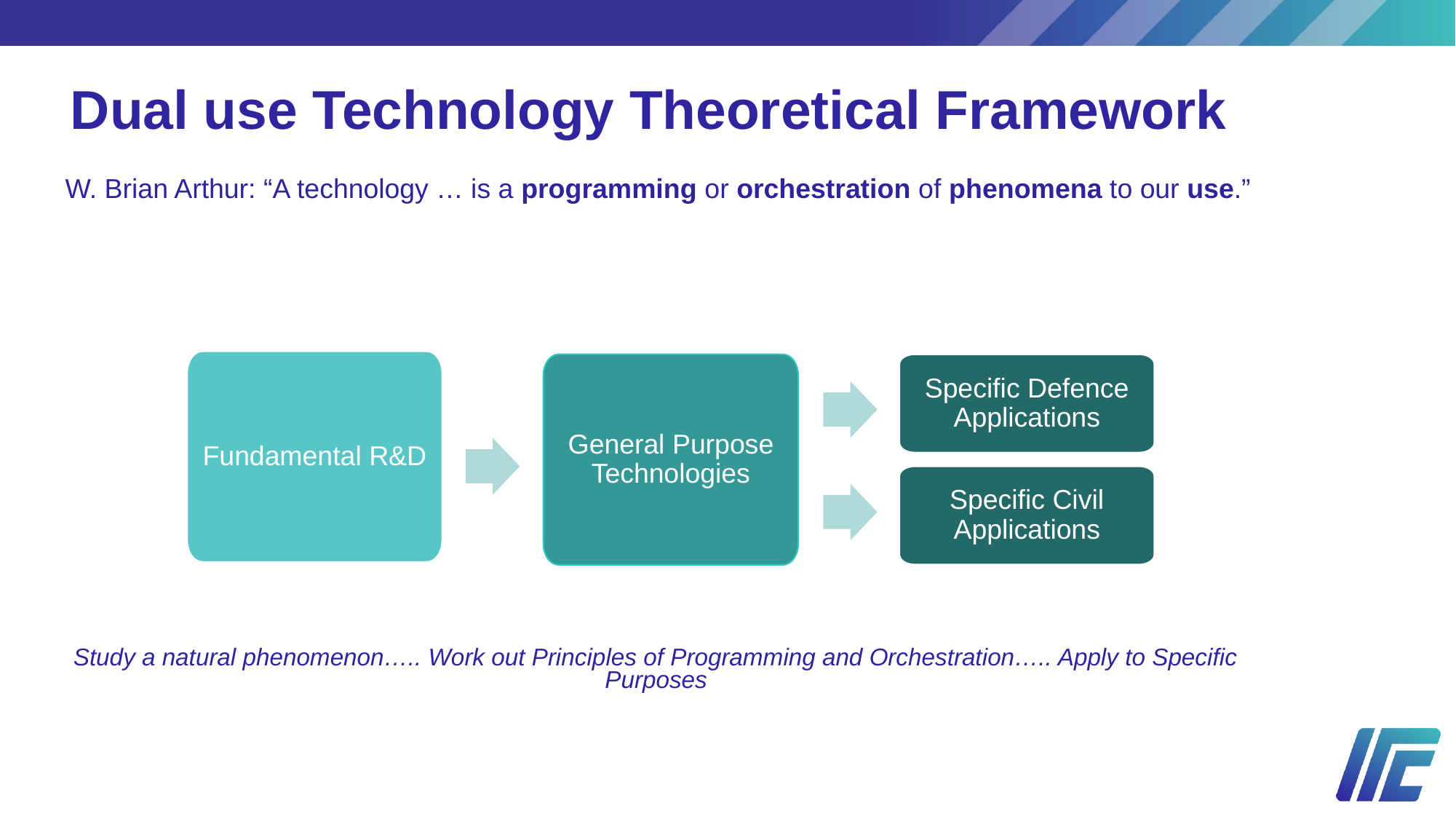

# Dual use Technology Theoretical Framework
W. Brian Arthur: “A technology … is a programming or orchestration of phenomena to our use.”
Fundamental R&D
General Purpose Technologies
Specific Defence Applications

Specific Civil Applications

Study a natural phenomenon….. Work out Principles of Programming and Orchestration….. Apply to Specific Purposes